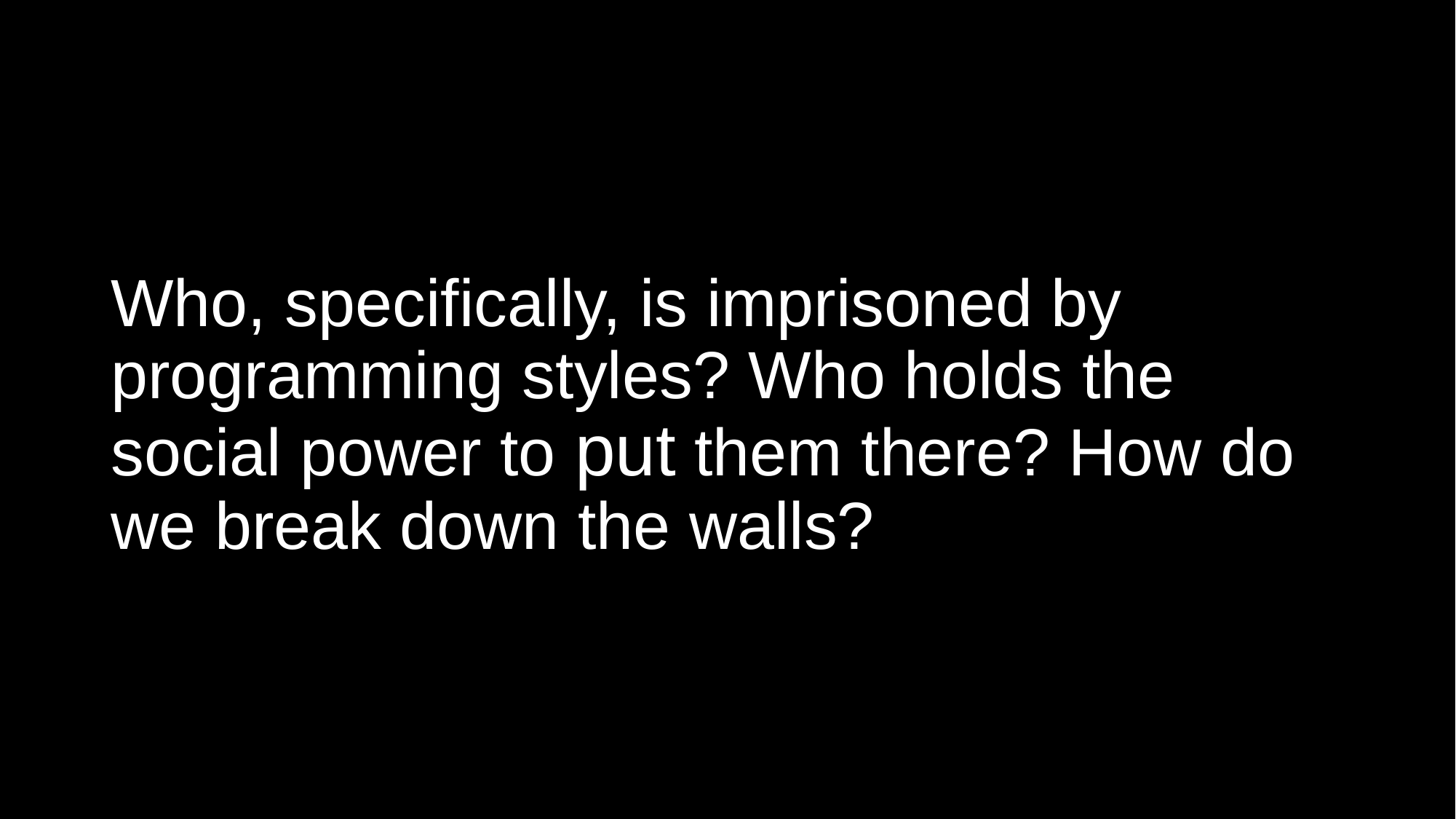

# Who, specifically, is imprisoned by programming styles? Who holds the social power to put them there? How do we break down the walls?